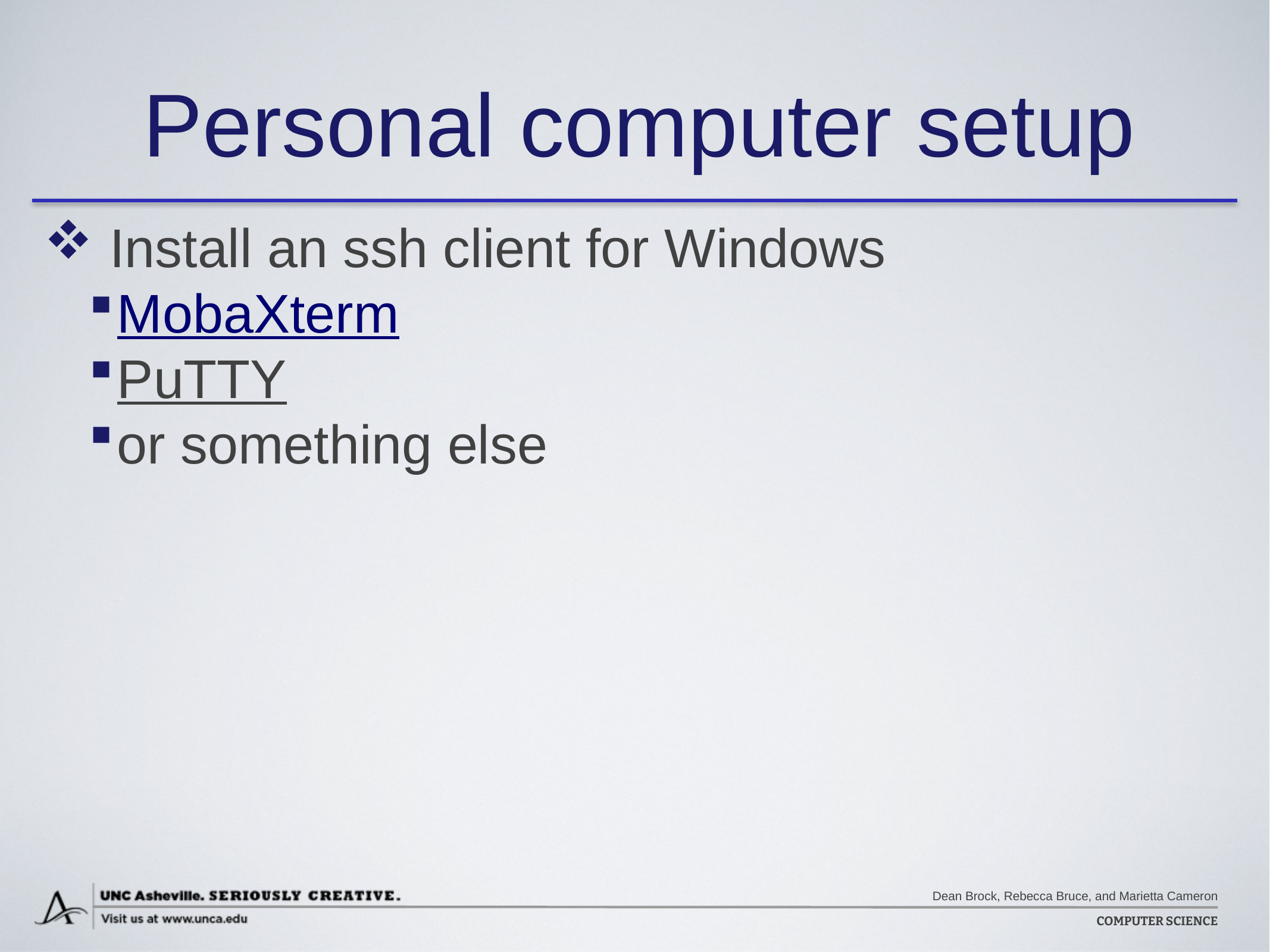

# Personal computer setup
 Install an ssh client for Windows
MobaXterm
PuTTY
or something else